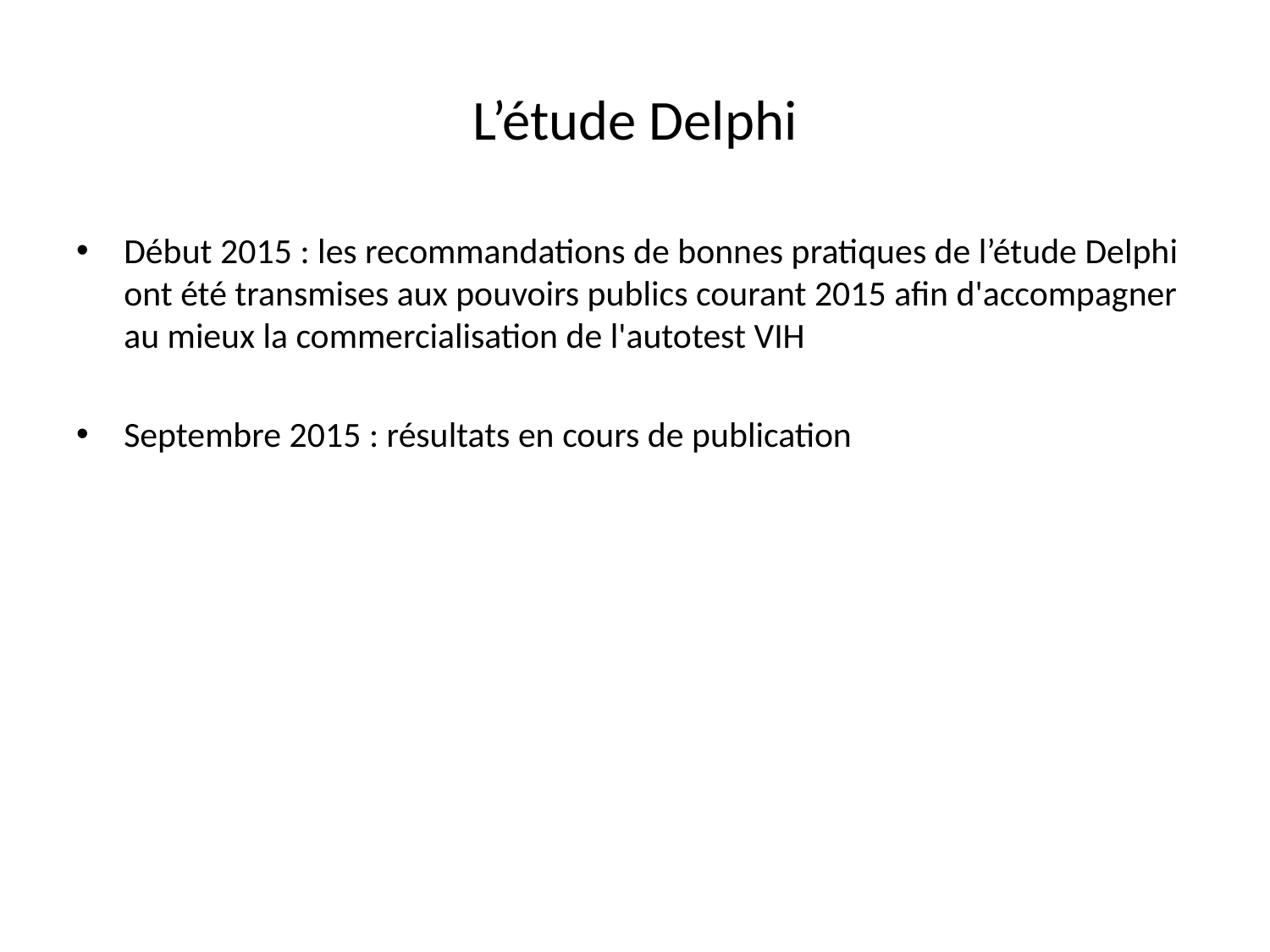

# L’étude Delphi
Début 2015 : les recommandations de bonnes pratiques de l’étude Delphi ont été transmises aux pouvoirs publics courant 2015 afin d'accompagner au mieux la commercialisation de l'autotest VIH

Septembre 2015 : résultats en cours de publication